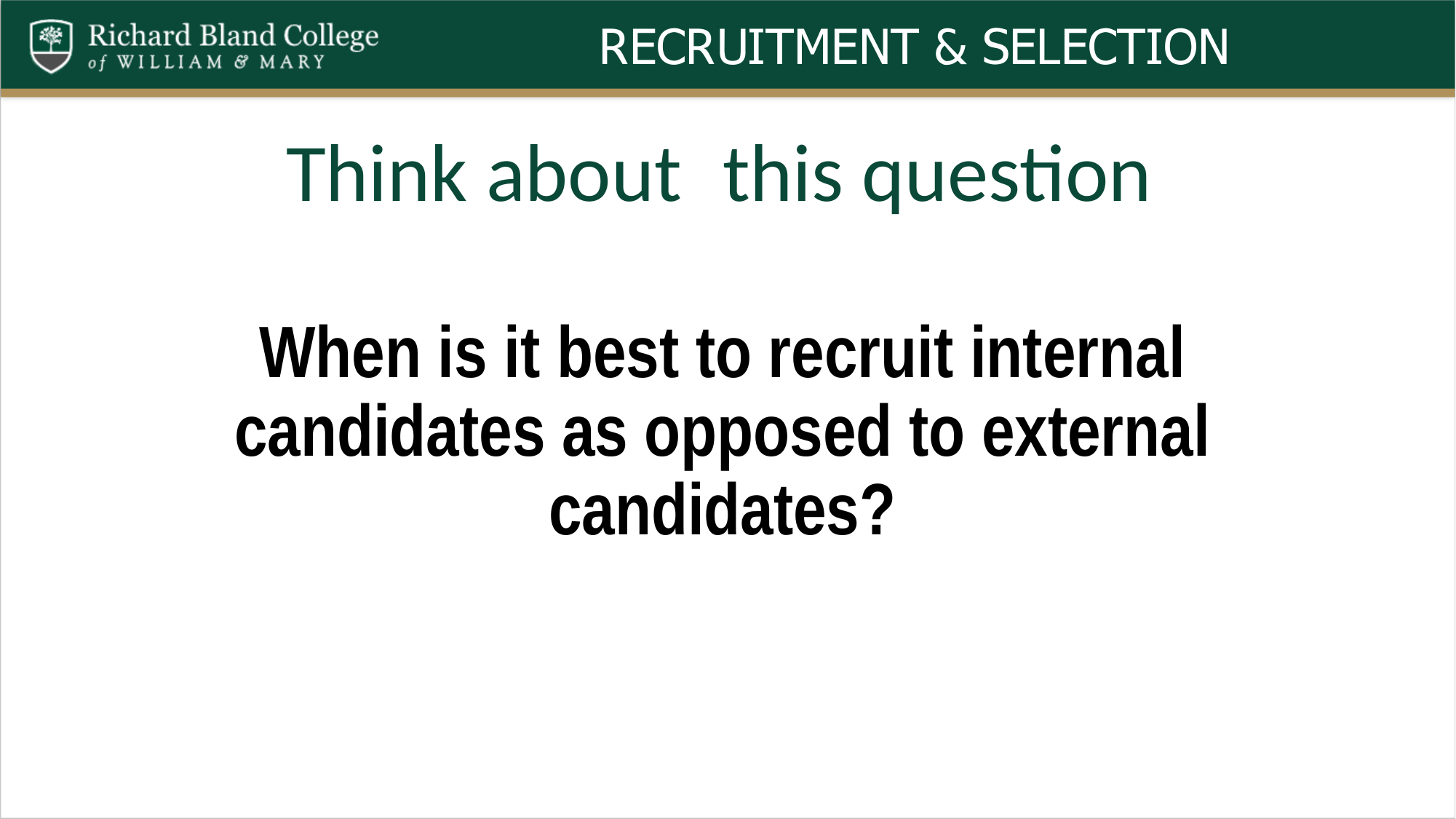

# Recruitment & Selection
Think about	this question

When is it best to recruit internal candidates as opposed to external candidates?